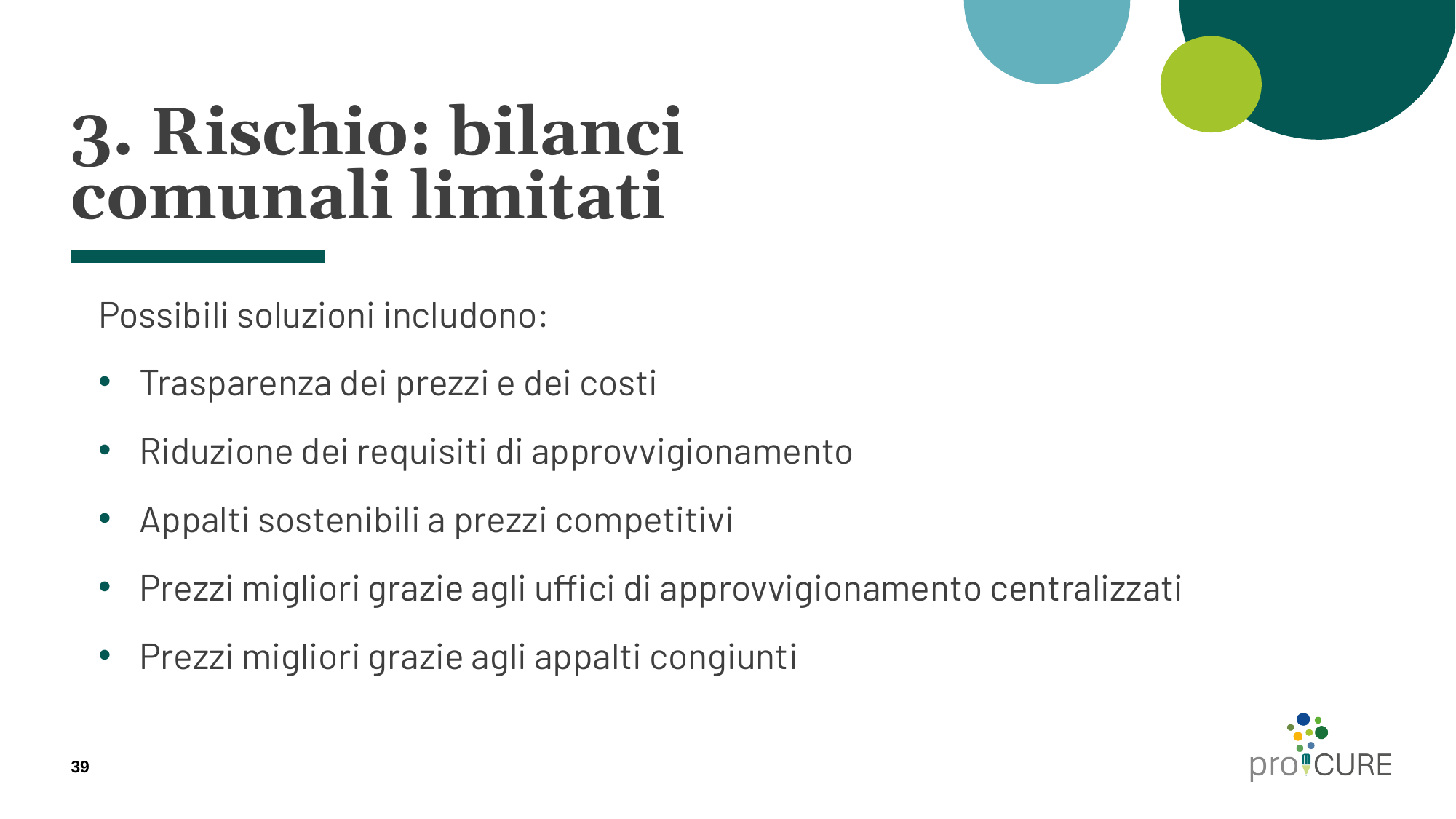

# 3. Rischio: bilanci comunali limitati
Possibili soluzioni includono:
Trasparenza dei prezzi e dei costi
Riduzione dei requisiti di approvvigionamento
Appalti sostenibili a prezzi competitivi
Prezzi migliori grazie agli uffici di approvvigionamento centralizzati
Prezzi migliori grazie agli appalti congiunti
39